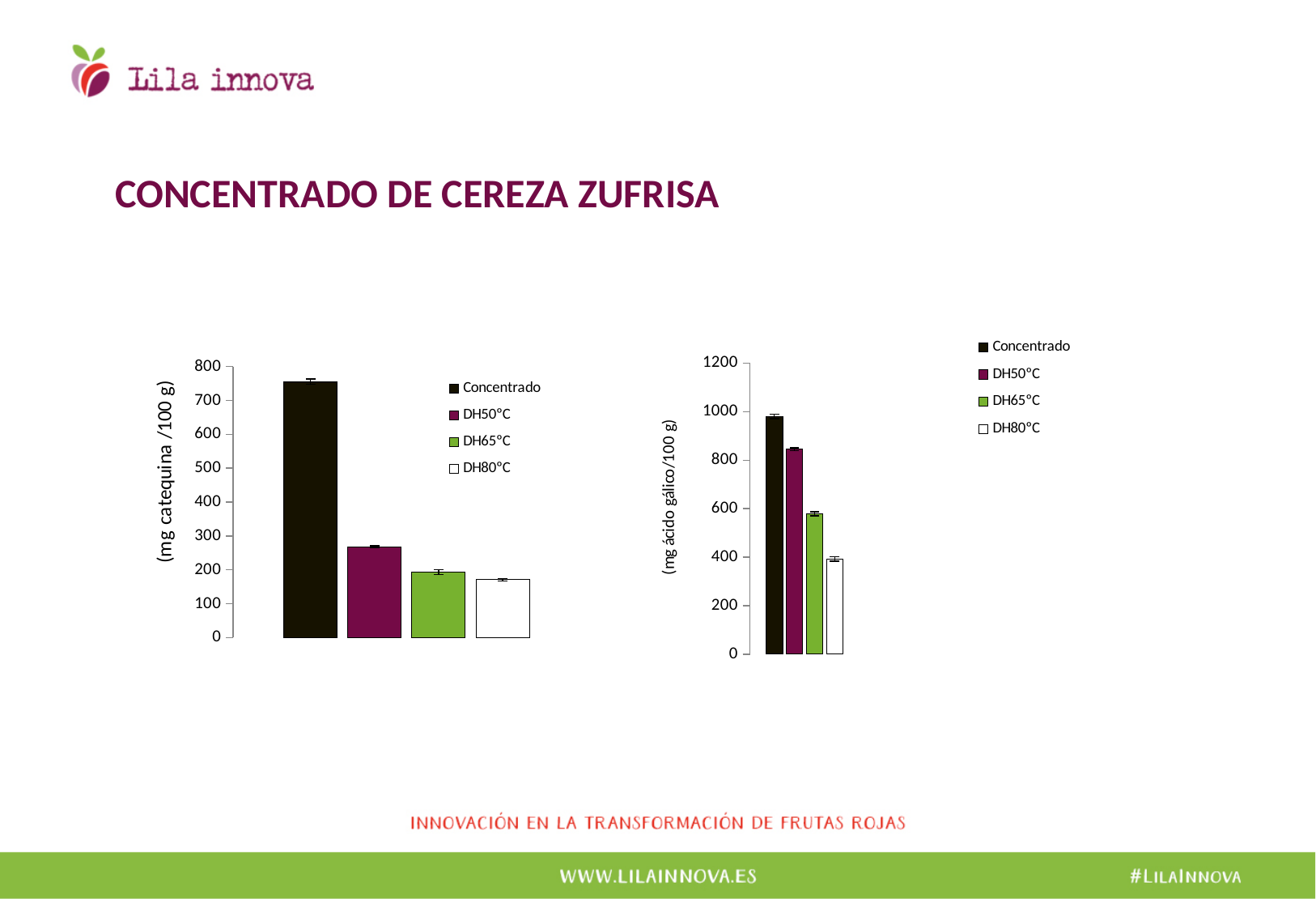

# CONCENTRADO DE CEREZA ZUFRISA

[unsupported chart]

### Chart

| Category | Concentrado | DH50ºC | DH65ºC | DH80ºC |
|---|---|---|---|---|